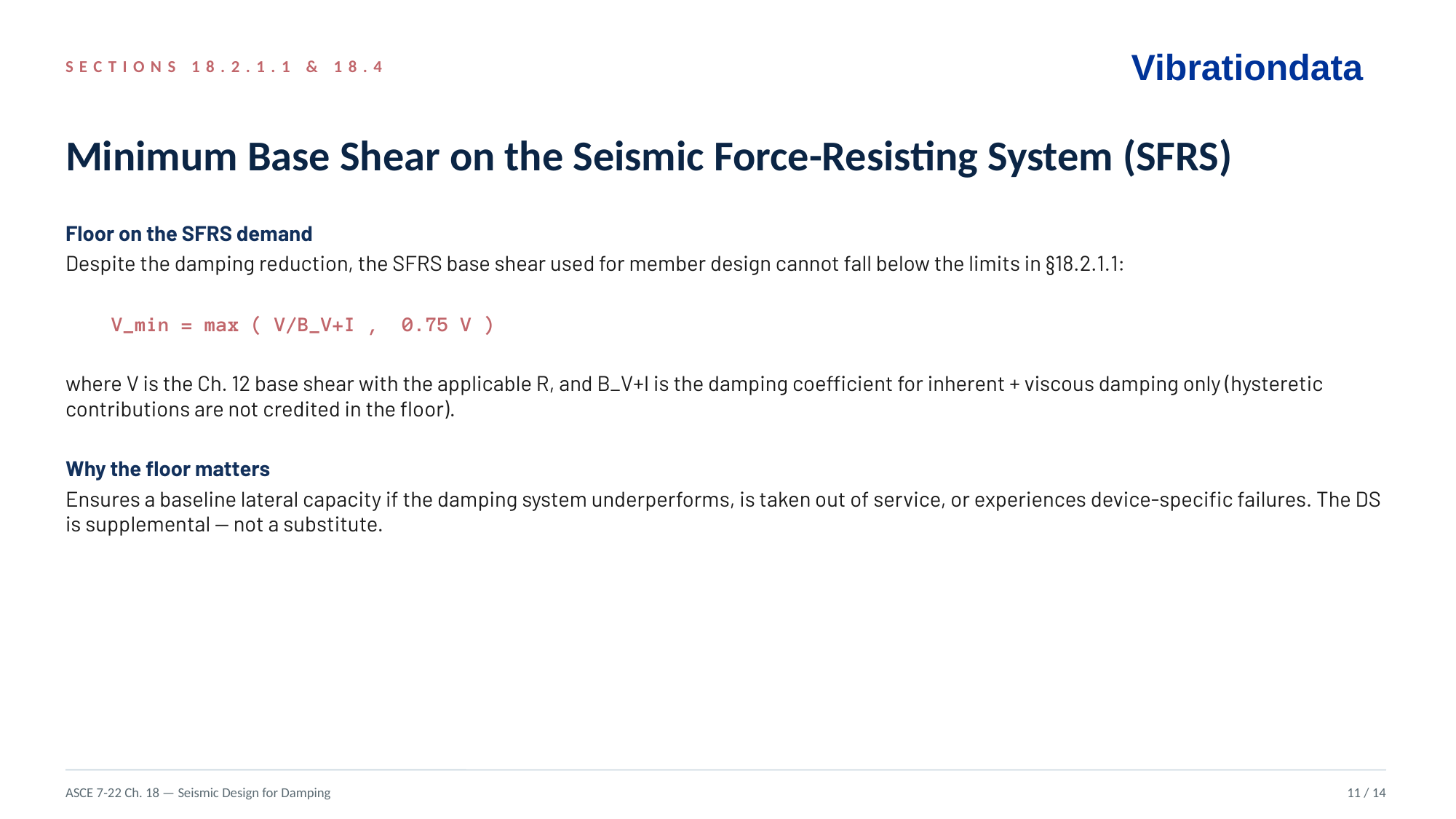

Vibrationdata
SECTIONS 18.2.1.1 & 18.4
Minimum Base Shear on the Seismic Force-Resisting System (SFRS)
Floor on the SFRS demand
Despite the damping reduction, the SFRS base shear used for member design cannot fall below the limits in §18.2.1.1:

    V_min = max ( V/B_V+I ,  0.75 V )

where V is the Ch. 12 base shear with the applicable R, and B_V+I is the damping coefficient for inherent + viscous damping only (hysteretic contributions are not credited in the floor).

Why the floor matters
Ensures a baseline lateral capacity if the damping system underperforms, is taken out of service, or experiences device-specific failures. The DS is supplemental — not a substitute.

ASCE 7-22 Ch. 18 — Seismic Design for Damping
11 / 14